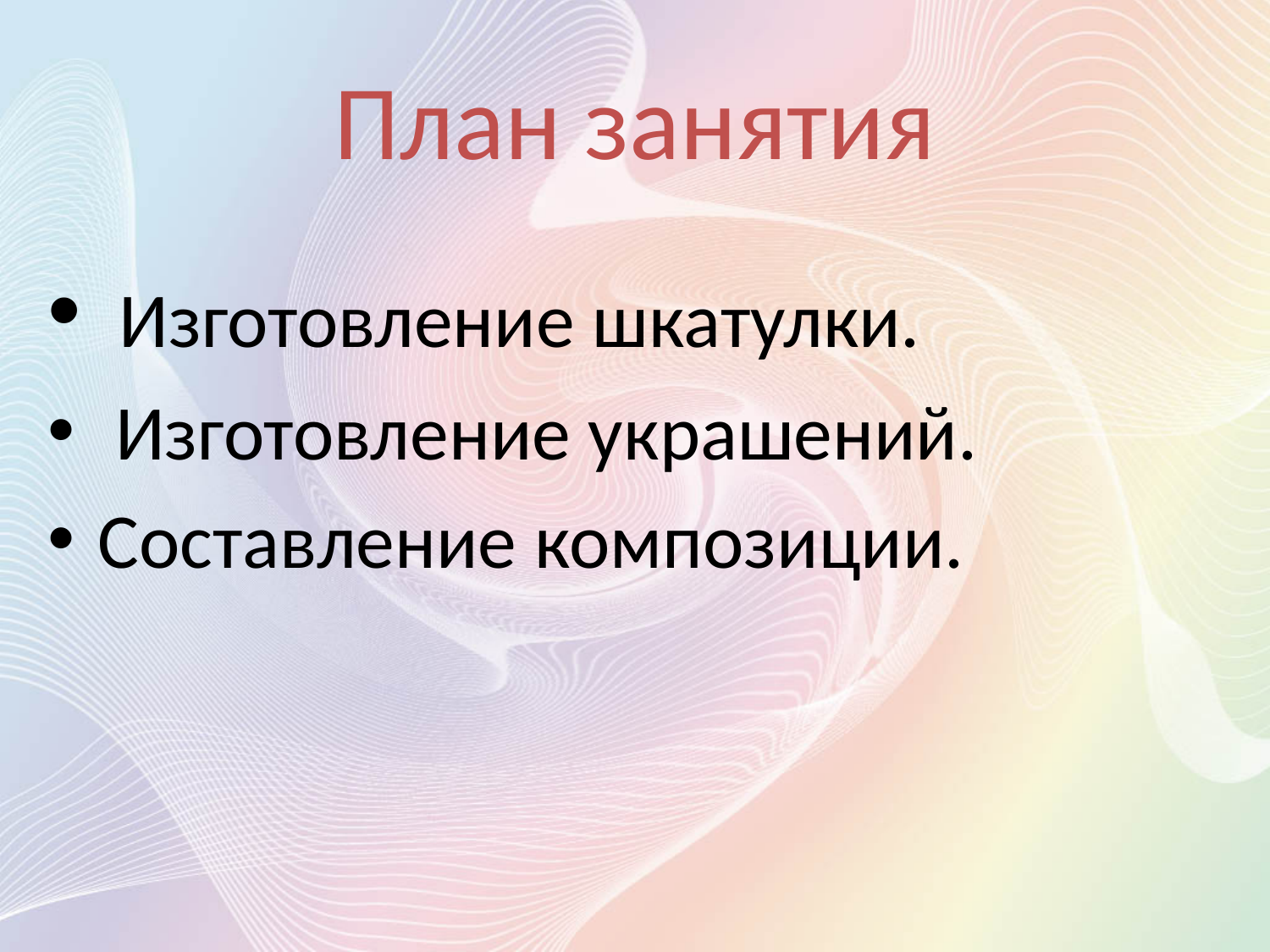

# План занятия
 Изготовление шкатулки.
 Изготовление украшений.
Составление композиции.